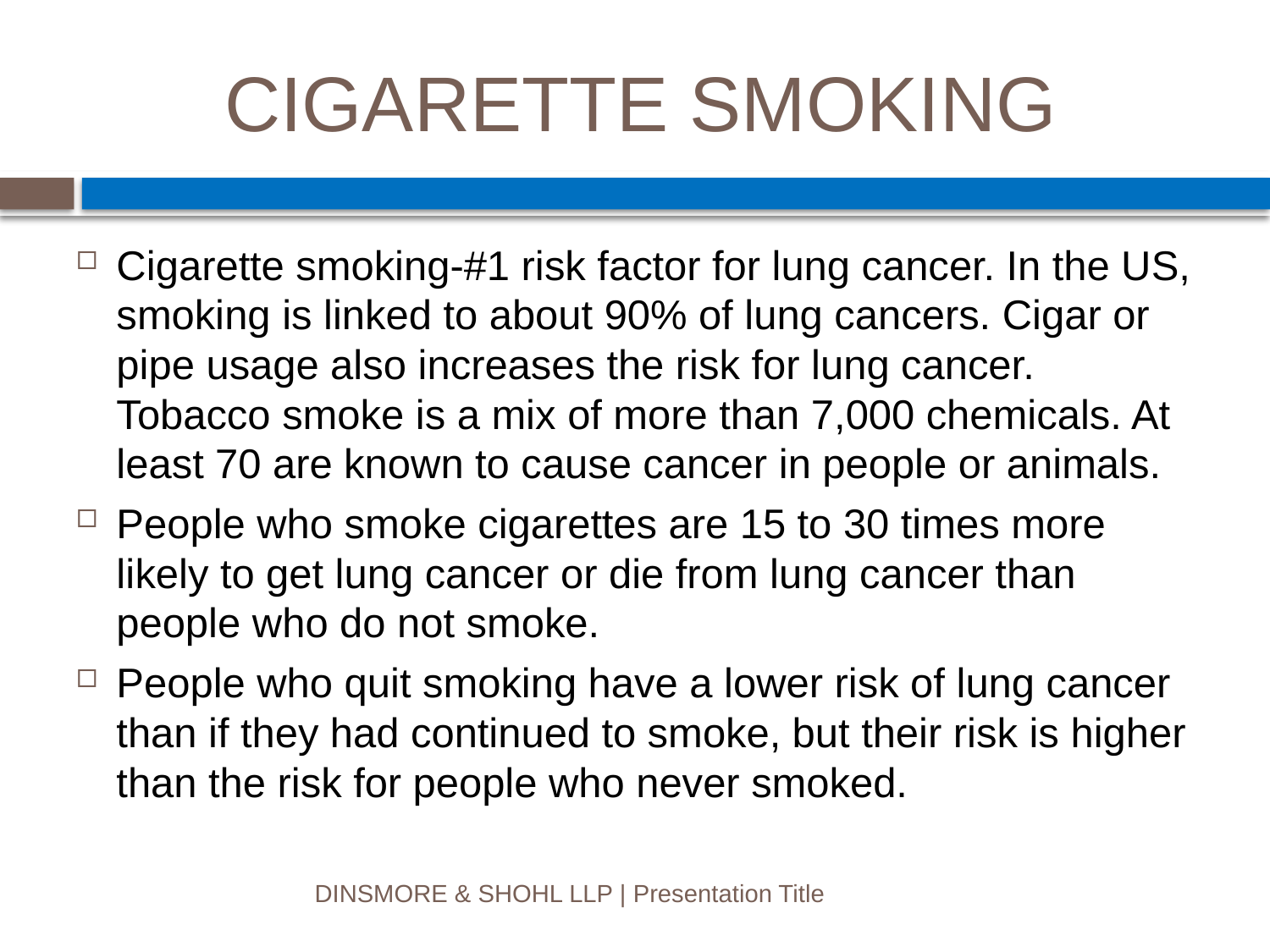

# CIGARETTE SMOKING
Cigarette smoking-#1 risk factor for lung cancer. In the US, smoking is linked to about 90% of lung cancers. Cigar or pipe usage also increases the risk for lung cancer. Tobacco smoke is a mix of more than 7,000 chemicals. At least 70 are known to cause cancer in people or animals.
People who smoke cigarettes are 15 to 30 times more likely to get lung cancer or die from lung cancer than people who do not smoke.
People who quit smoking have a lower risk of lung cancer than if they had continued to smoke, but their risk is higher than the risk for people who never smoked.

DINSMORE & SHOHL LLP | Presentation Title